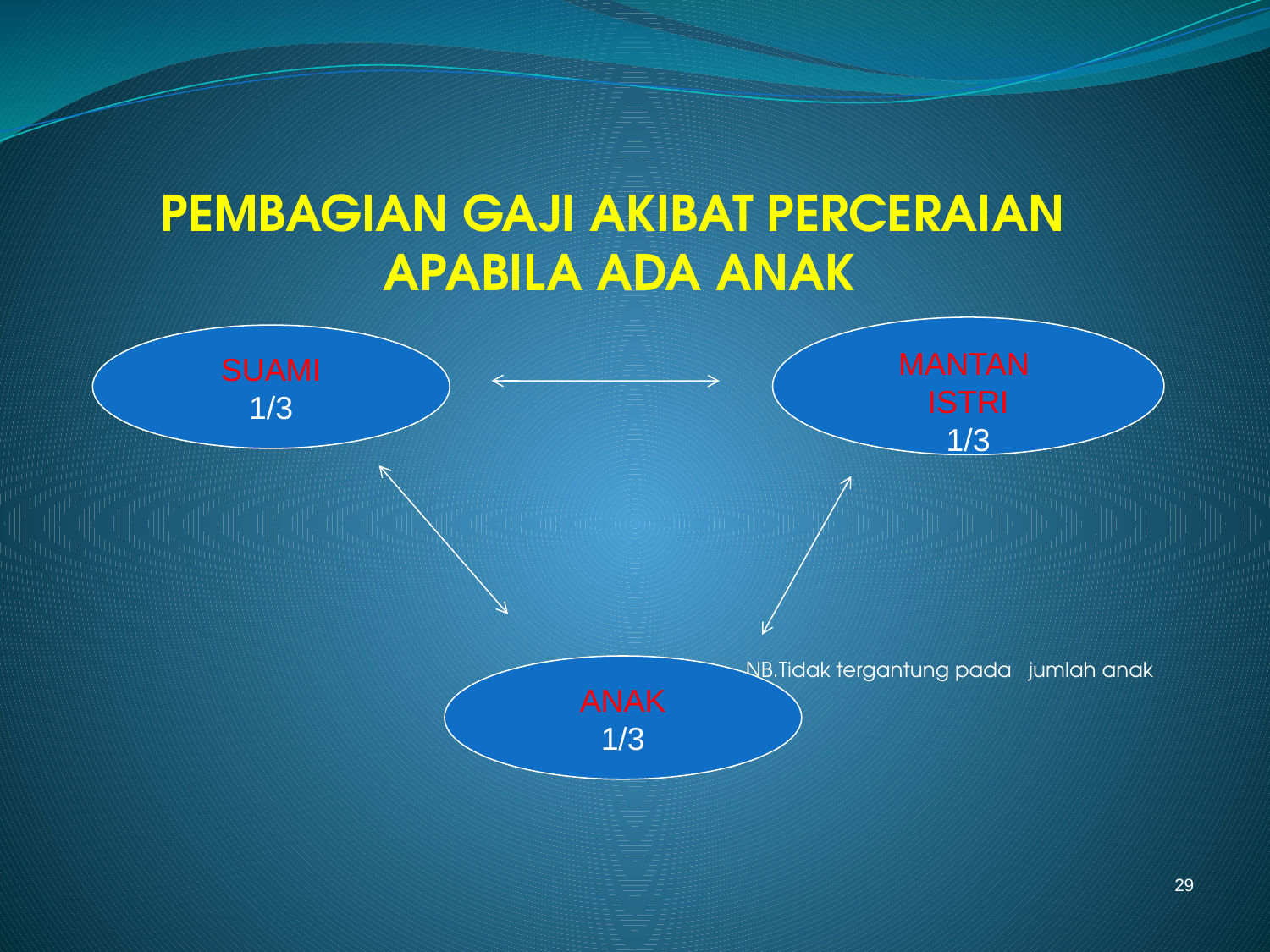

# PEMBAGIAN GAJI AKIBAT PERCERAIAN APABILA ADA ANAK
MANTAN
ISTRI
1/3
SUAMI
1/3

NB.Tidak tergantung pada   jumlah anak
ANAK
1/3
29